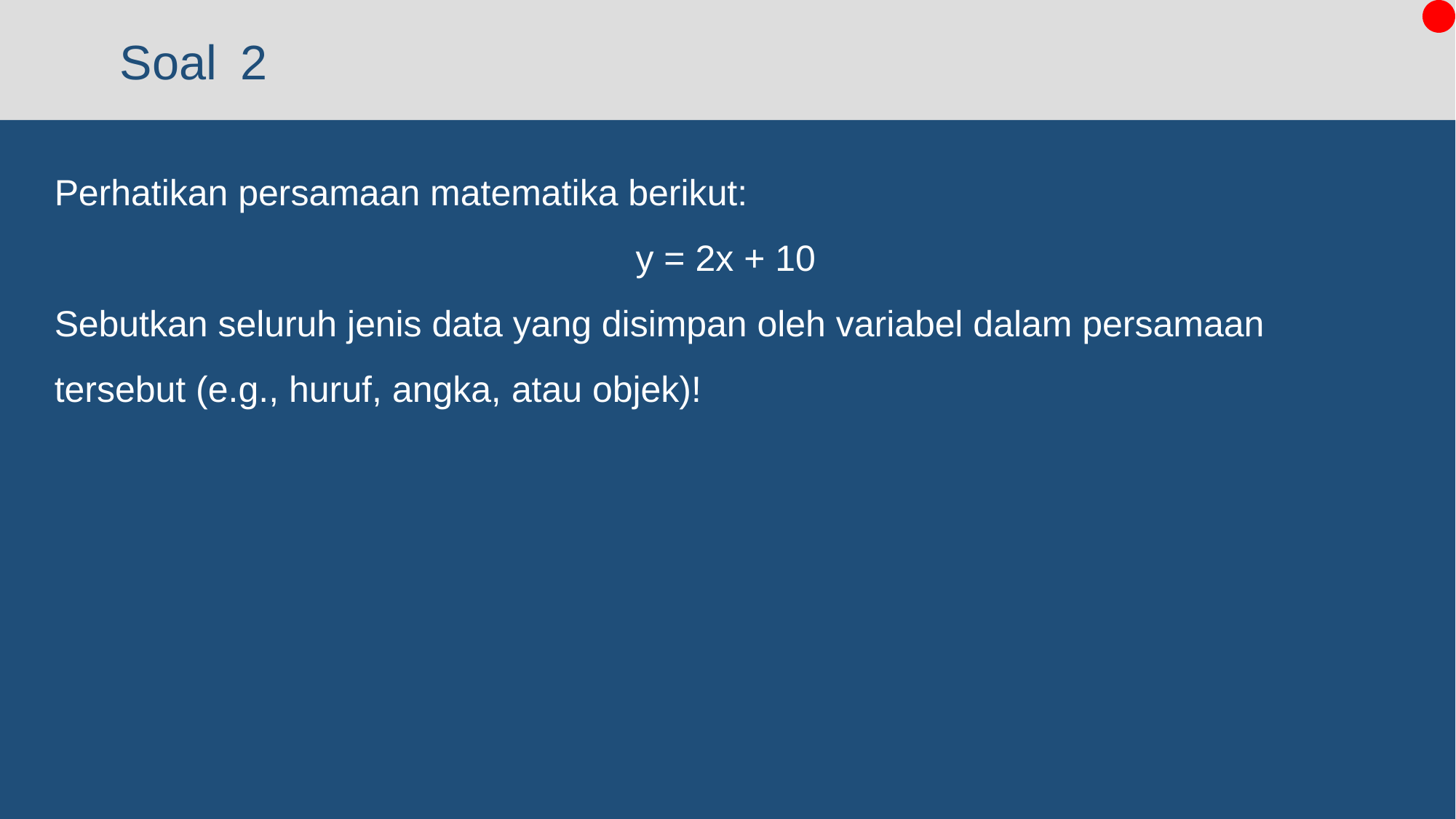

# 2
Perhatikan persamaan matematika berikut:
y = 2x + 10
Sebutkan seluruh jenis data yang disimpan oleh variabel dalam persamaan tersebut (e.g., huruf, angka, atau objek)!